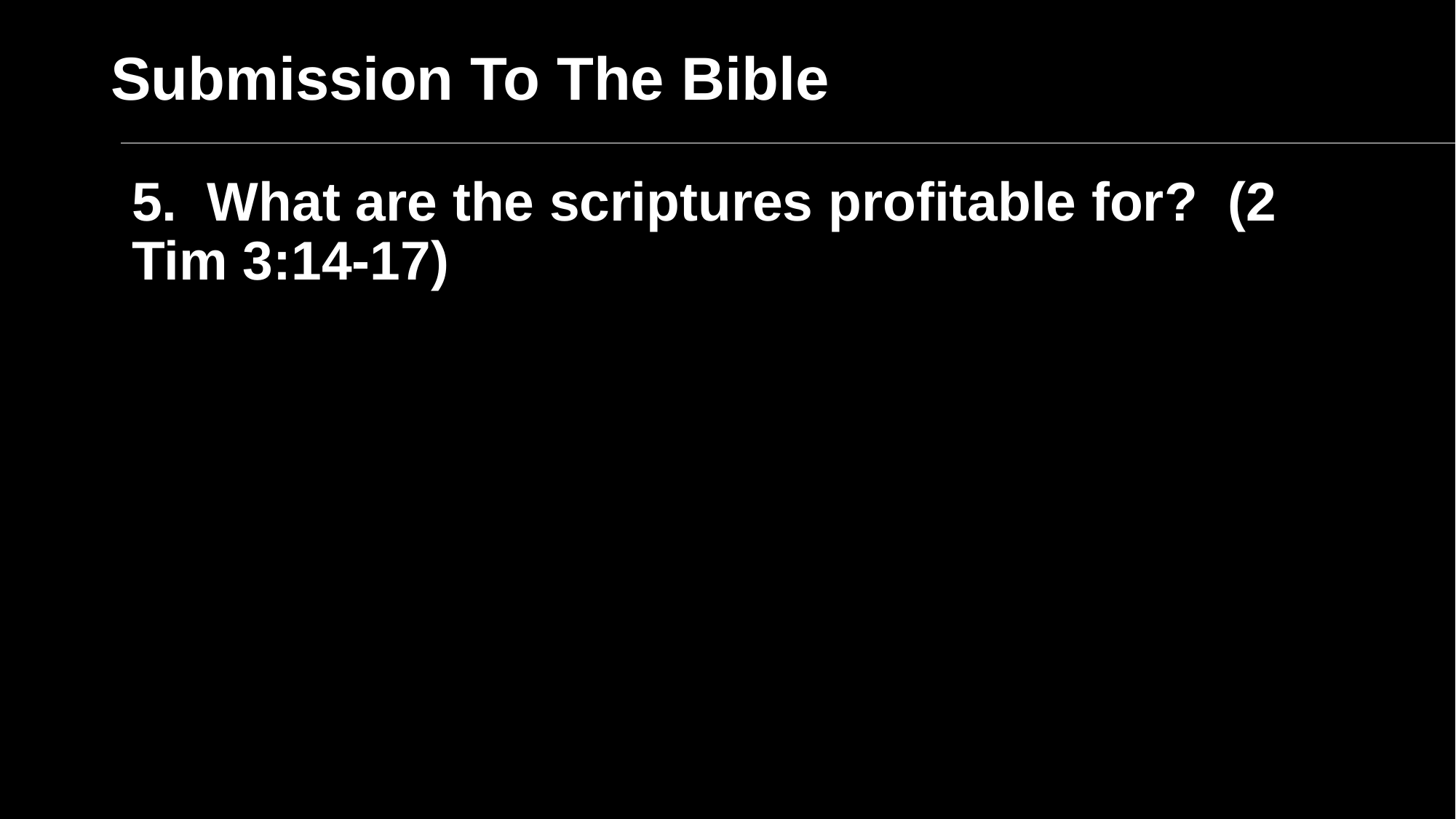

# Submission To The Bible
5.  What are the scriptures profitable for?  (2 Tim 3:14-17)